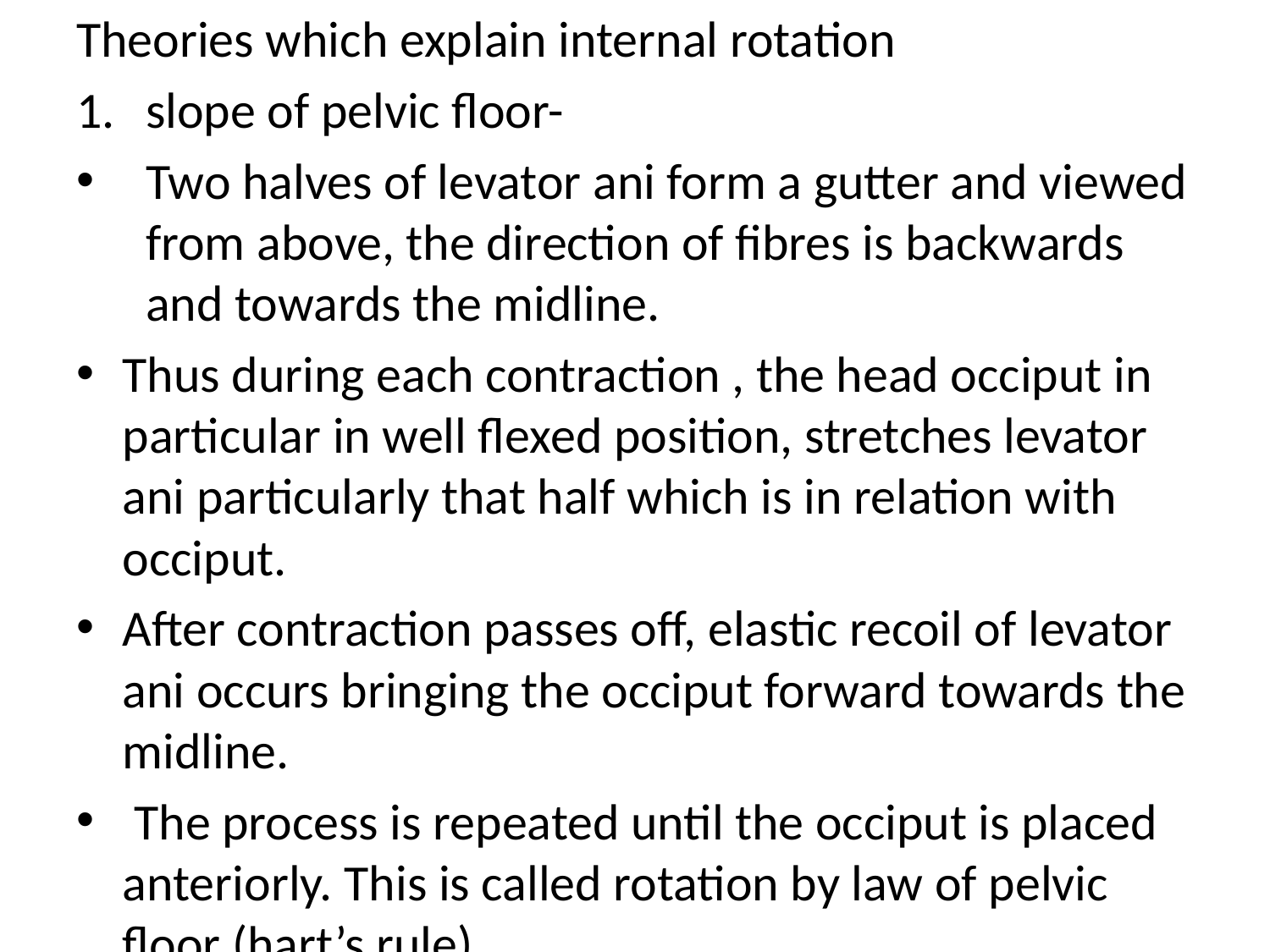

Theories which explain internal rotation
slope of pelvic floor-
Two halves of levator ani form a gutter and viewed from above, the direction of fibres is backwards and towards the midline.
Thus during each contraction , the head occiput in particular in well flexed position, stretches levator ani particularly that half which is in relation with occiput.
After contraction passes off, elastic recoil of levator ani occurs bringing the occiput forward towards the midline.
 The process is repeated until the occiput is placed anteriorly. This is called rotation by law of pelvic floor (hart’s rule)